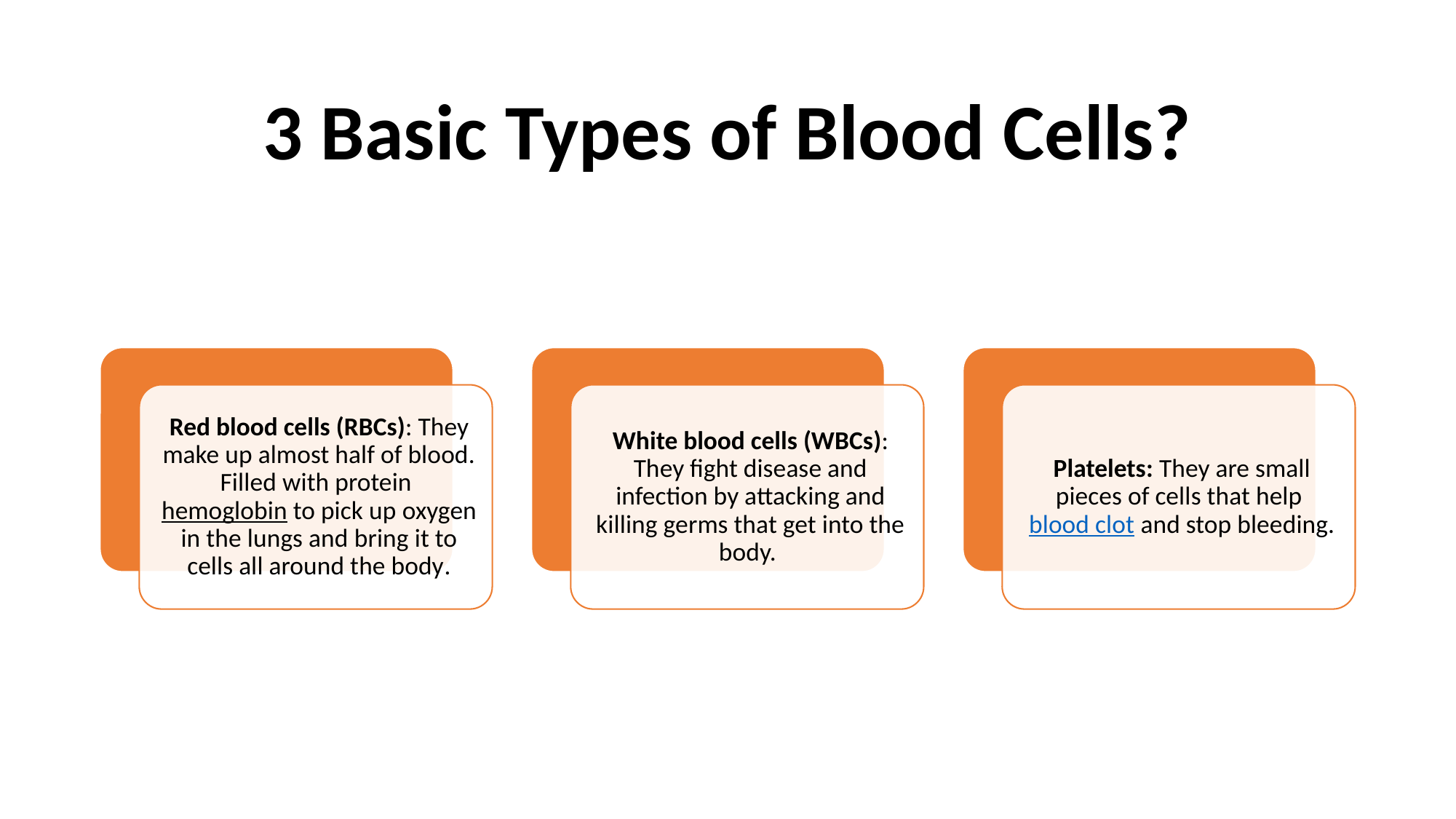

# 3 Basic Types of Blood Cells?
Red blood cells (RBCs): They make up almost half of blood. Filled with protein hemoglobin to pick up oxygen in the lungs and bring it to cells all around the body.
White blood cells (WBCs): They fight disease and infection by attacking and killing germs that get into the body.
Platelets: They are small pieces of cells that help blood clot and stop bleeding.